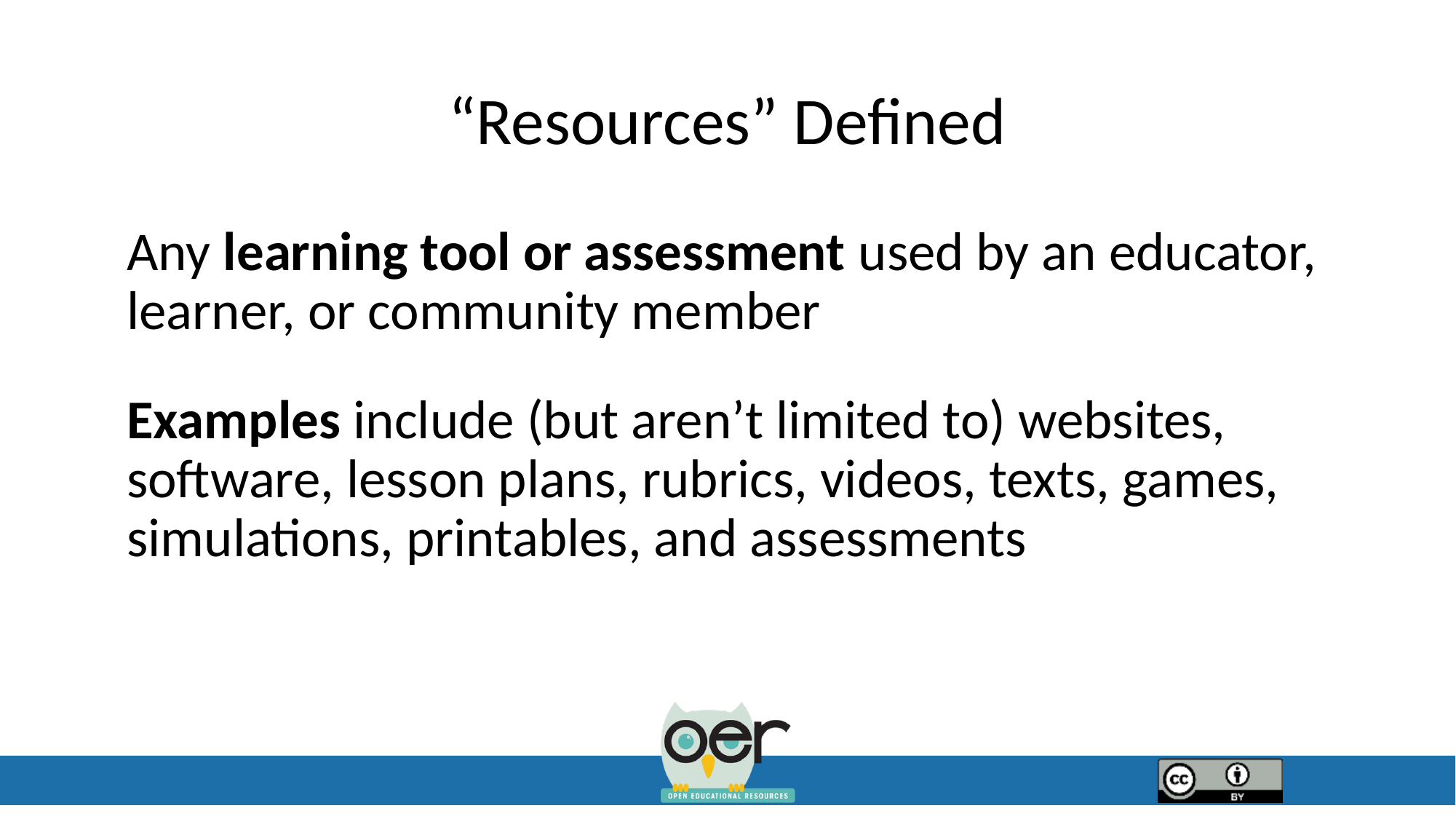

# “Resources” Defined
Any learning tool or assessment used by an educator, learner, or community member

Examples include (but aren’t limited to) websites, software, lesson plans, rubrics, videos, texts, games, simulations, printables, and assessments